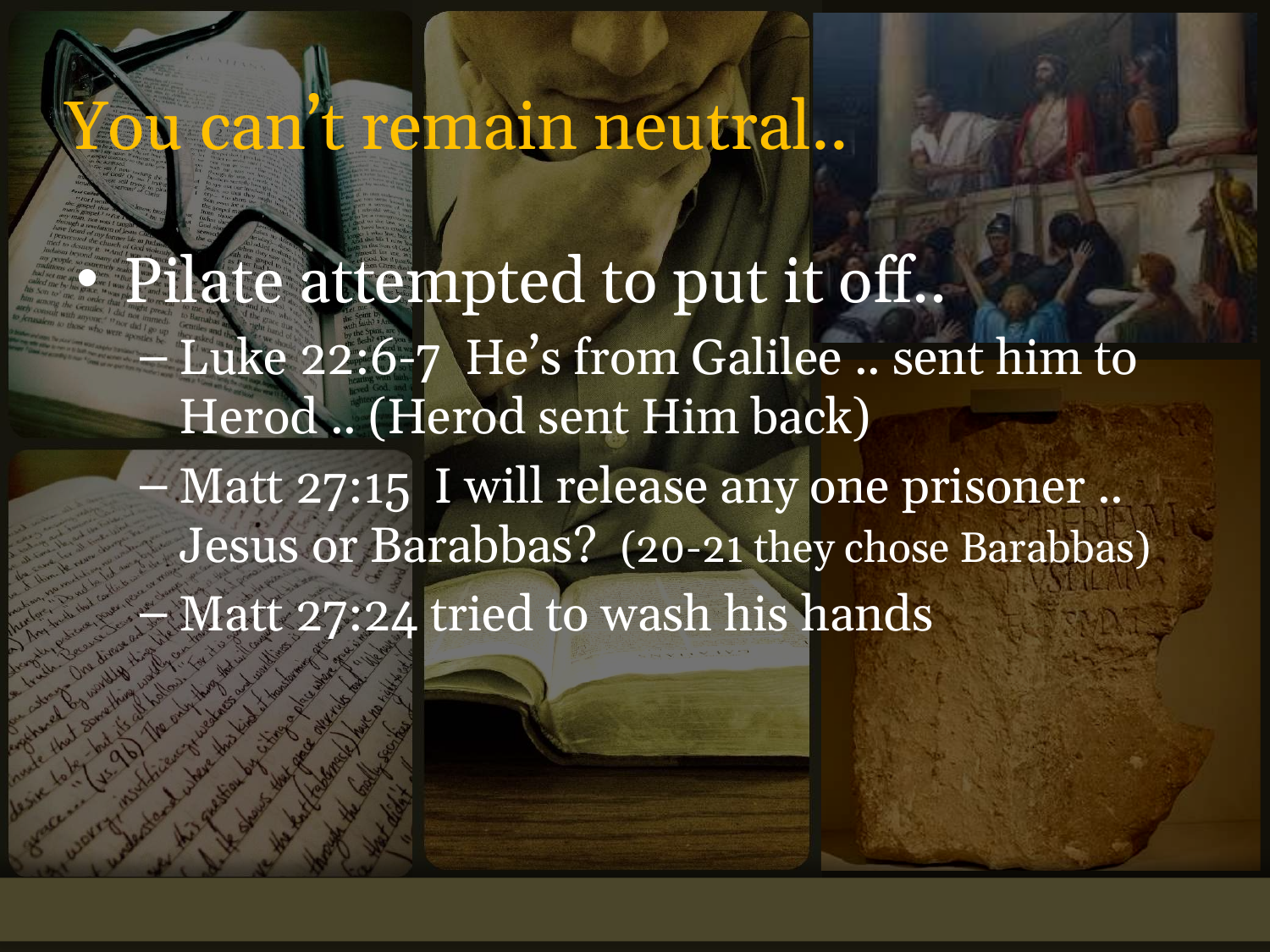

# You can’t remain neutral..
Pilate attempted to put it off..
Luke 22:6-7  He’s from Galilee .. sent him to Herod .. (Herod sent Him back)
Matt 27:15  I will release any one prisoner .. Jesus or Barabbas?  (20-21 they chose Barabbas)
Matt 27:24 tried to wash his hands